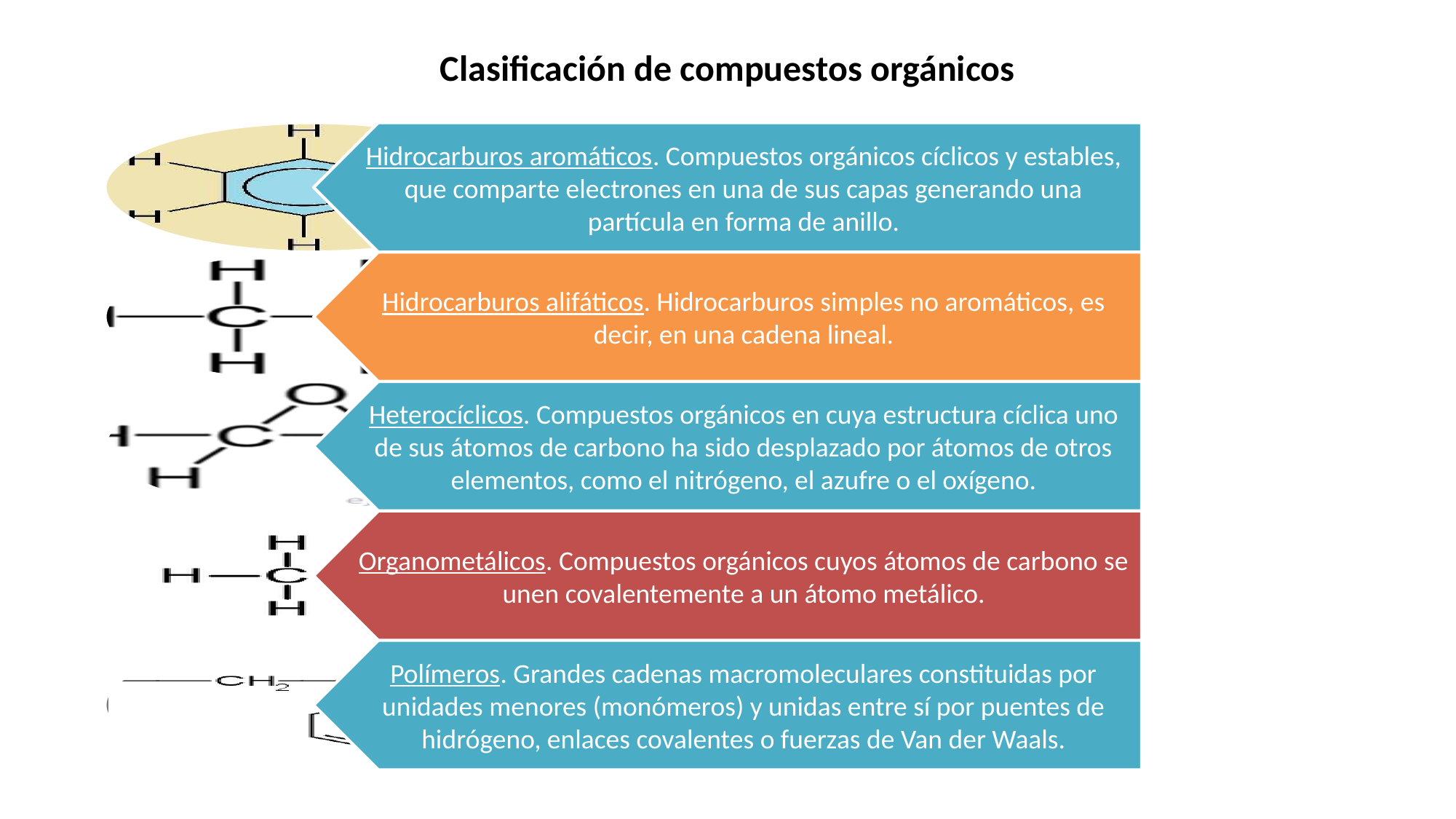

# Clasificación de compuestos orgánicos
Hidrocarburos aromáticos. Compuestos orgánicos cíclicos y estables, que comparte electrones en una de sus capas generando una partícula en forma de anillo.
Hidrocarburos alifáticos. Hidrocarburos simples no aromáticos, es decir, en una cadena lineal.
Heterocíclicos. Compuestos orgánicos en cuya estructura cíclica uno de sus átomos de carbono ha sido desplazado por átomos de otros elementos, como el nitrógeno, el azufre o el oxígeno.
Organometálicos. Compuestos orgánicos cuyos átomos de carbono se unen covalentemente a un átomo metálico.
Polímeros. Grandes cadenas macromoleculares constituidas por unidades menores (monómeros) y unidas entre sí por puentes de hidrógeno, enlaces covalentes o fuerzas de Van der Waals.